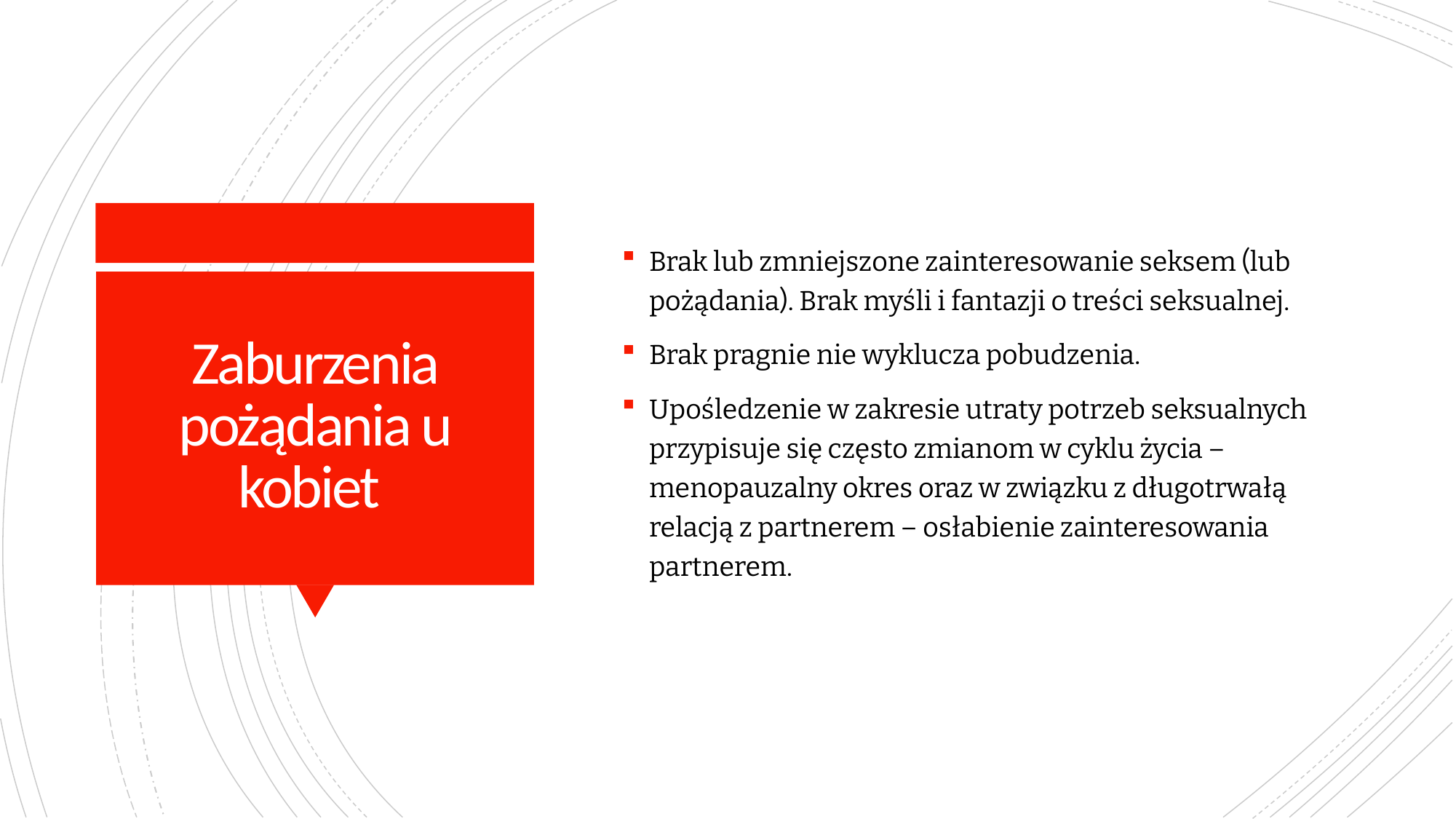

Brak lub zmniejszone zainteresowanie seksem (lub pożądania). Brak myśli i fantazji o treści seksualnej.
Brak pragnie nie wyklucza pobudzenia.
Upośledzenie w zakresie utraty potrzeb seksualnych przypisuje się często zmianom w cyklu życia – menopauzalny okres oraz w związku z długotrwałą relacją z partnerem – osłabienie zainteresowania partnerem.
# Zaburzenia pożądania u kobiet